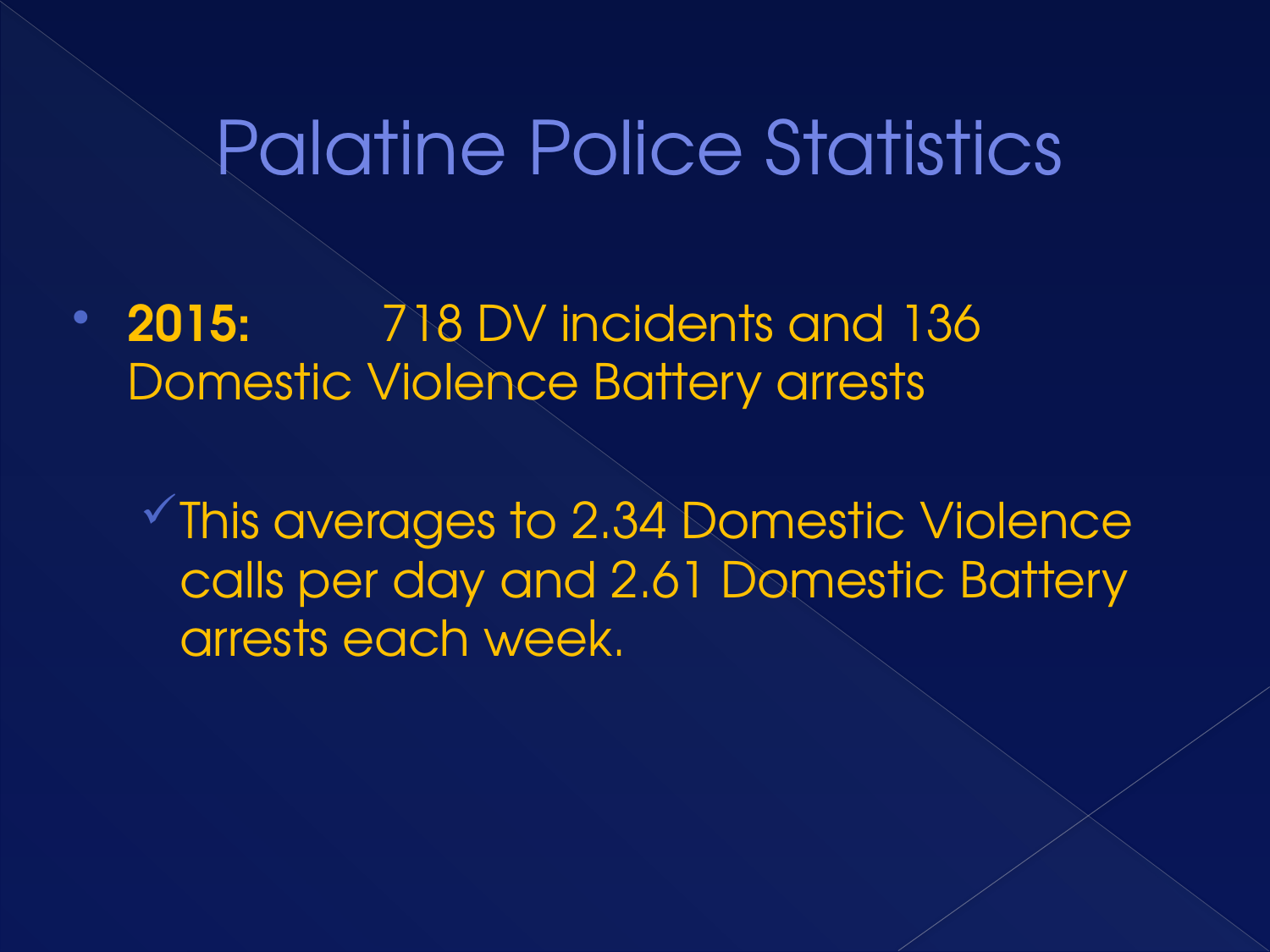

# Palatine Police Statistics
2015: 	718 DV incidents and 136 Domestic Violence Battery arrests

This averages to 2.34 Domestic Violence calls per day and 2.61 Domestic Battery arrests each week.